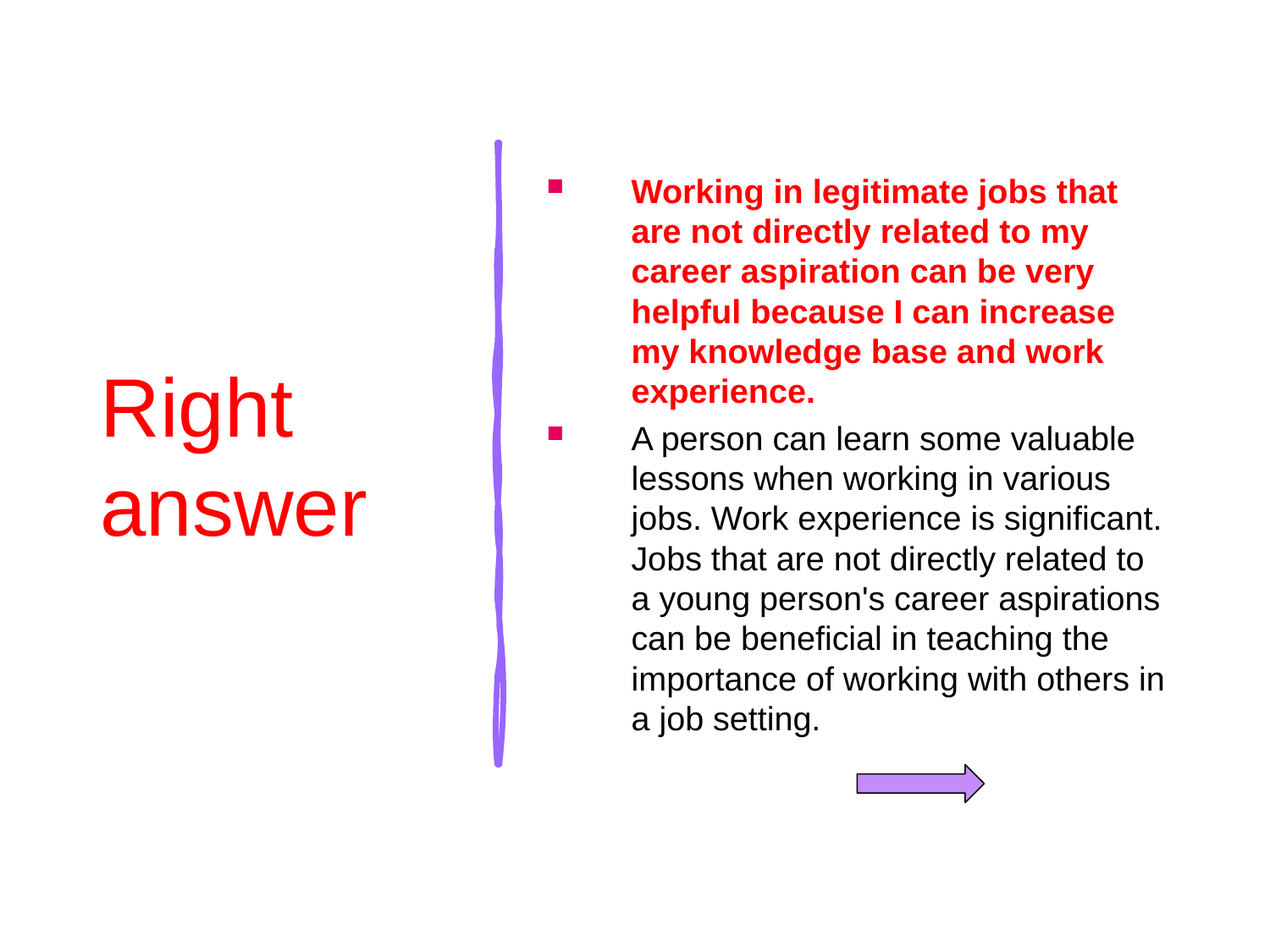

# Right answer
Working in legitimate jobs that are not directly related to my career aspiration can be very helpful because I can increase my knowledge base and work experience.
A person can learn some valuable lessons when working in various jobs. Work experience is significant. Jobs that are not directly related to a young person's career aspirations can be beneficial in teaching the importance of working with others in a job setting.